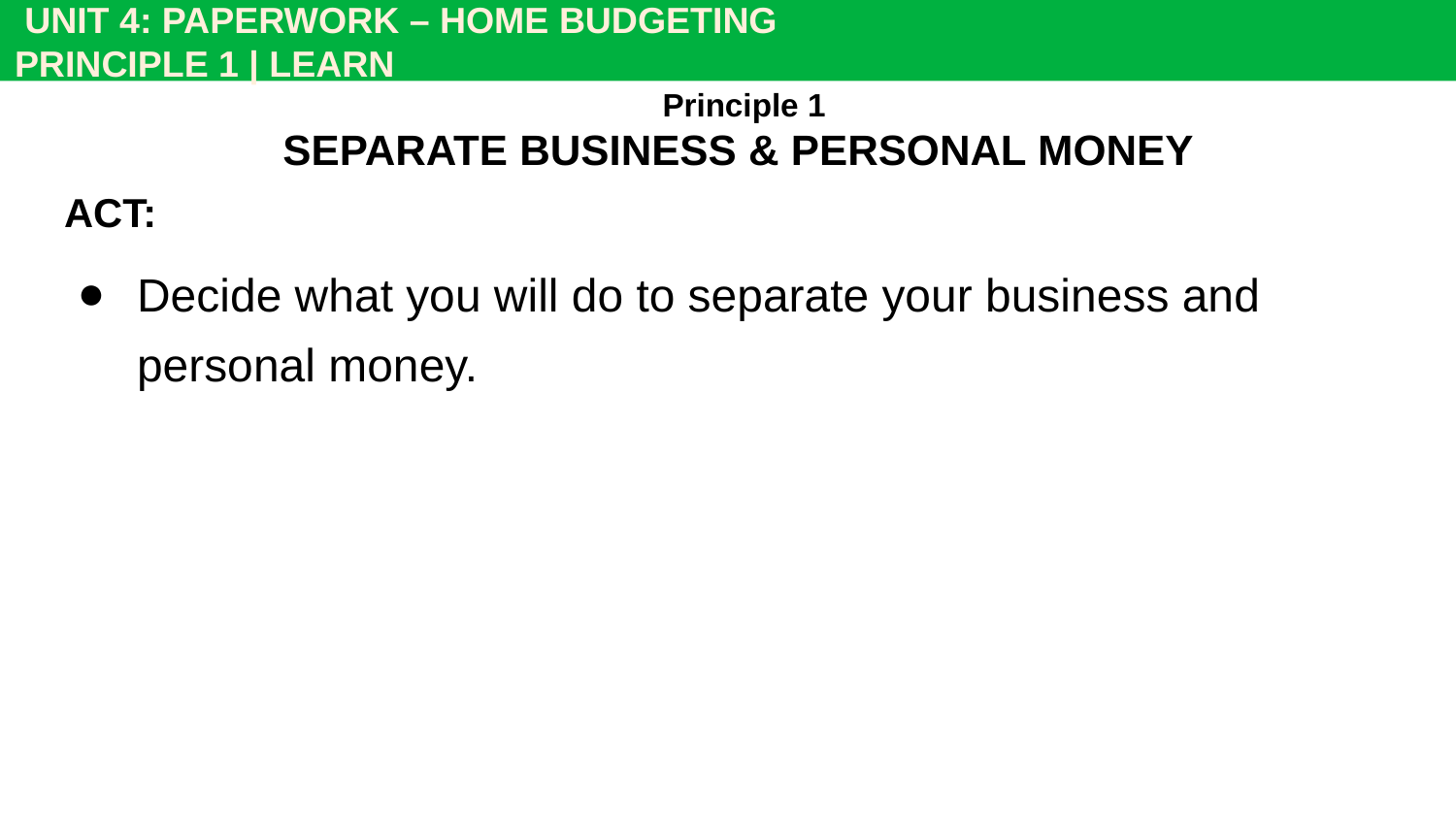

UNIT 4: PAPERWORK – HOME BUDGETING			     	    PRINCIPLE 1 | LEARN
Principle 1
SEPARATE BUSINESS & PERSONAL MONEY
ACT:
Decide what you will do to separate your business and personal money.